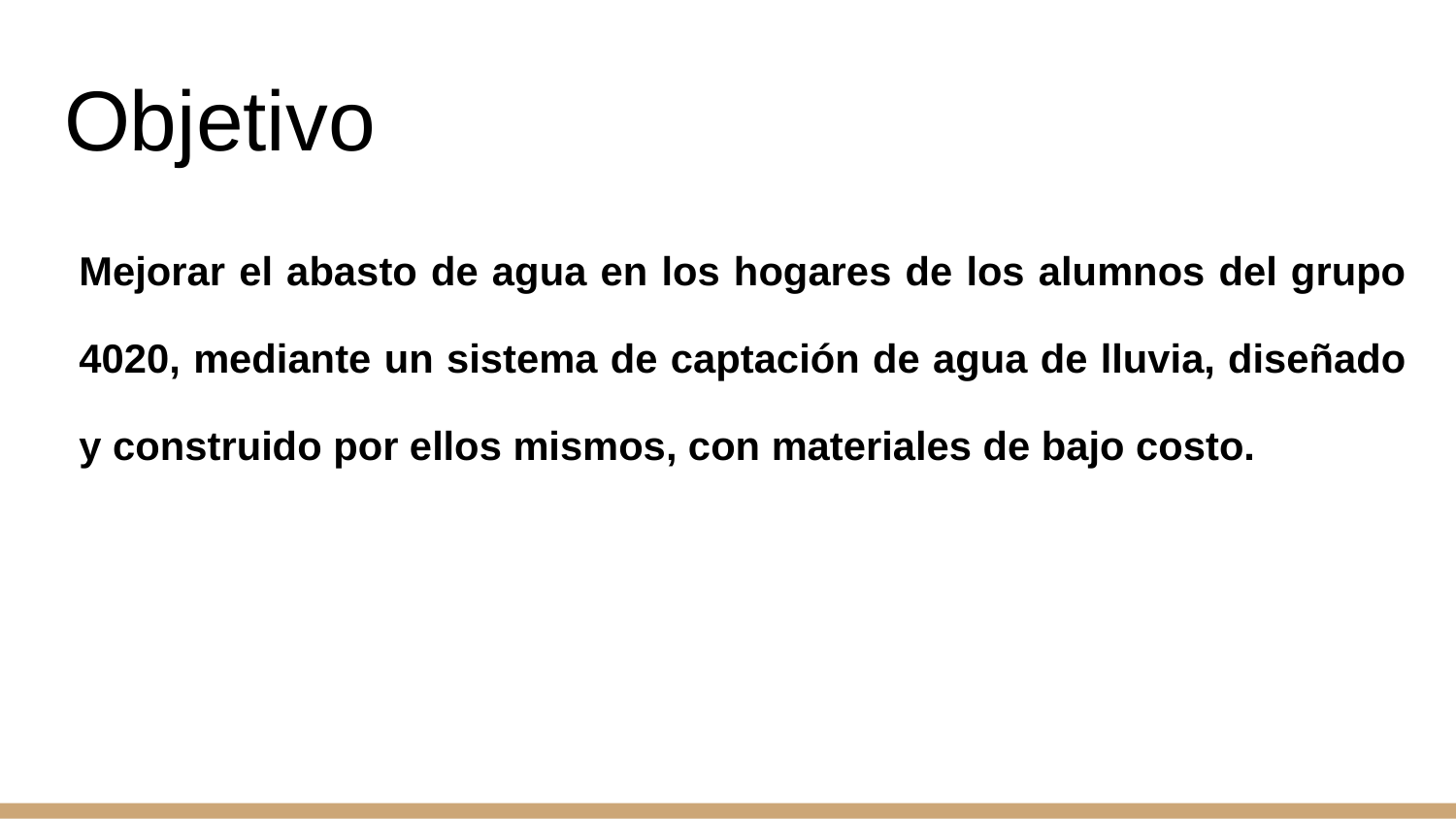

# Objetivo
Mejorar el abasto de agua en los hogares de los alumnos del grupo 4020, mediante un sistema de captación de agua de lluvia, diseñado y construido por ellos mismos, con materiales de bajo costo.